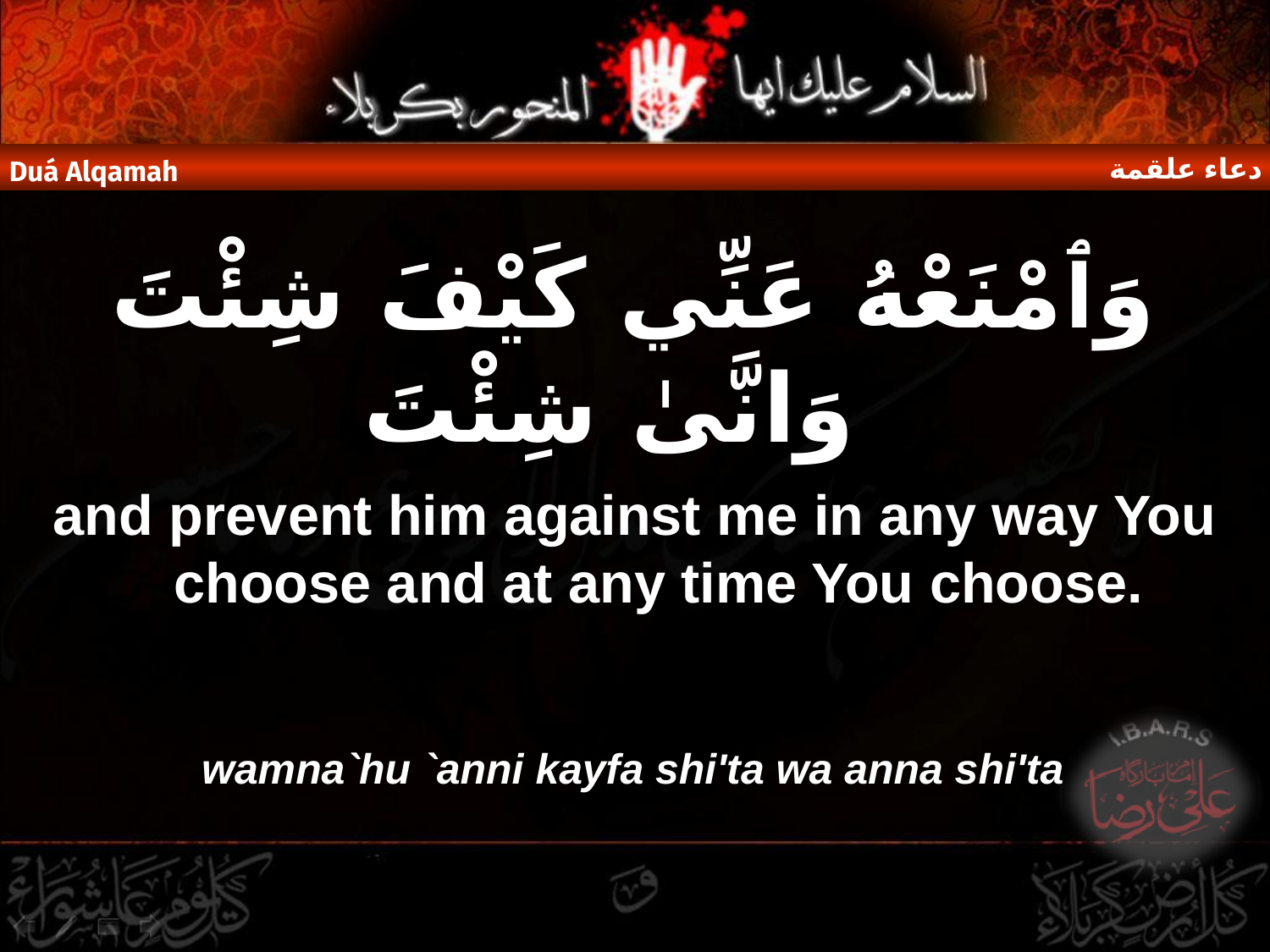

دعاء علقمة
Duá Alqamah
وَٱمْنَعْهُ عَنِّي كَيْفَ شِئْتَ وَانَّىٰ شِئْتَ
and prevent him against me in any way You choose and at any time You choose.
wamna`hu `anni kayfa shi'ta wa anna shi'ta